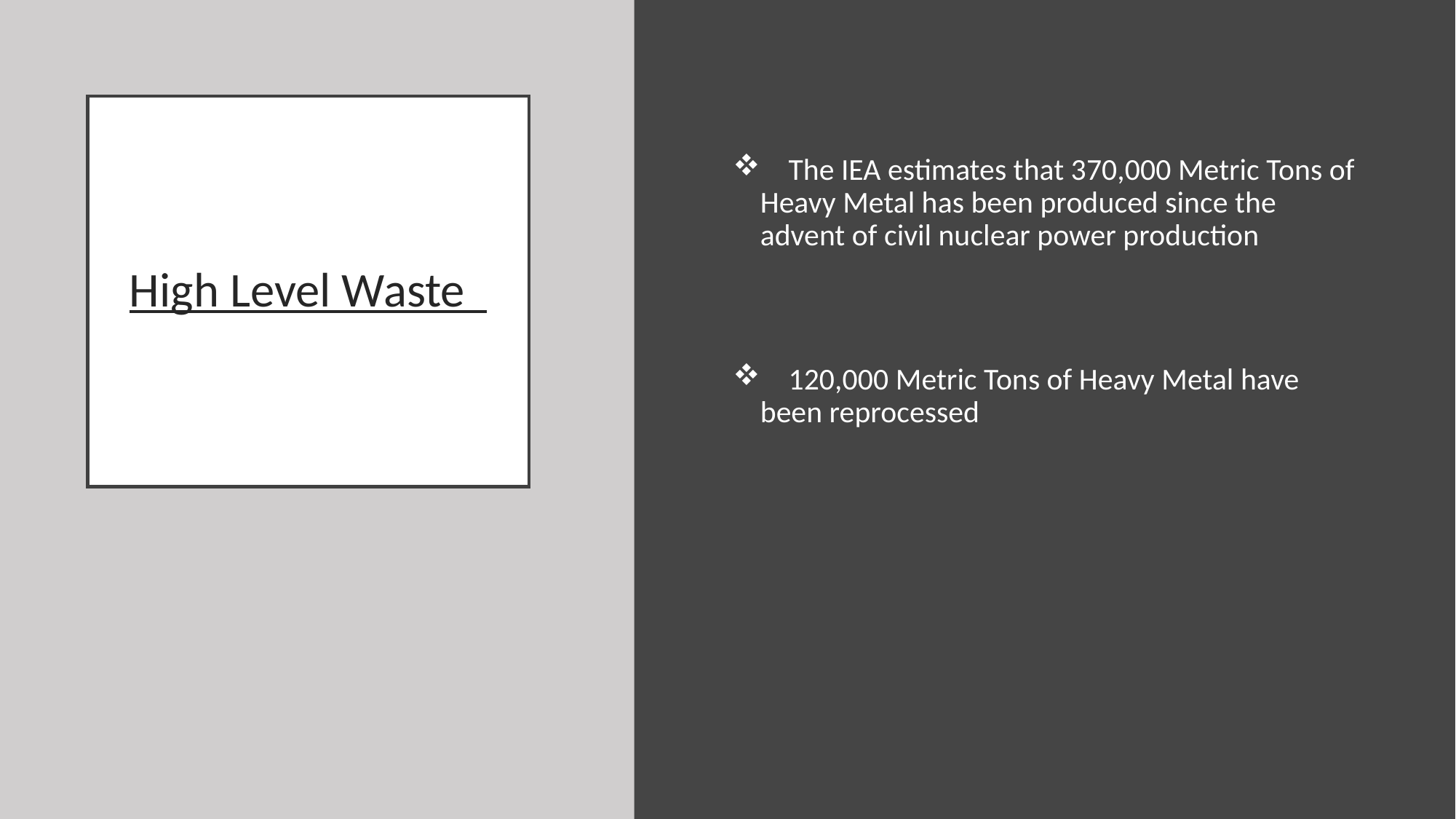

# High Level Waste

    The IEA estimates that 370,000 Metric Tons of Heavy Metal has been produced since the advent of civil nuclear power production

    120,000 Metric Tons of Heavy Metal have been reprocessed